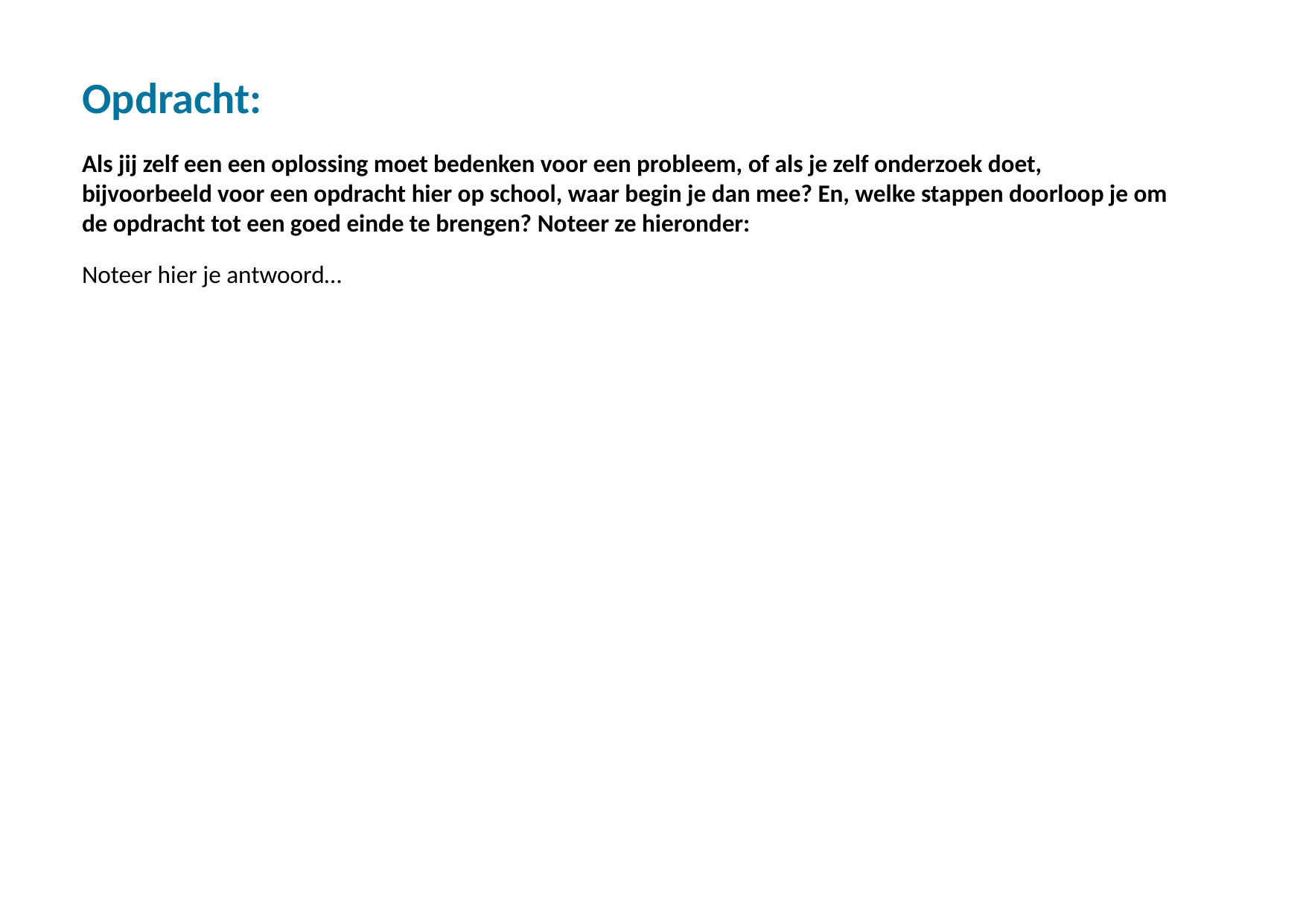

Opdracht:
Als jij zelf een een oplossing moet bedenken voor een probleem, of als je zelf onderzoek doet, bijvoorbeeld voor een opdracht hier op school, waar begin je dan mee? En, welke stappen doorloop je om de opdracht tot een goed einde te brengen? Noteer ze hieronder:
Noteer hier je antwoord…